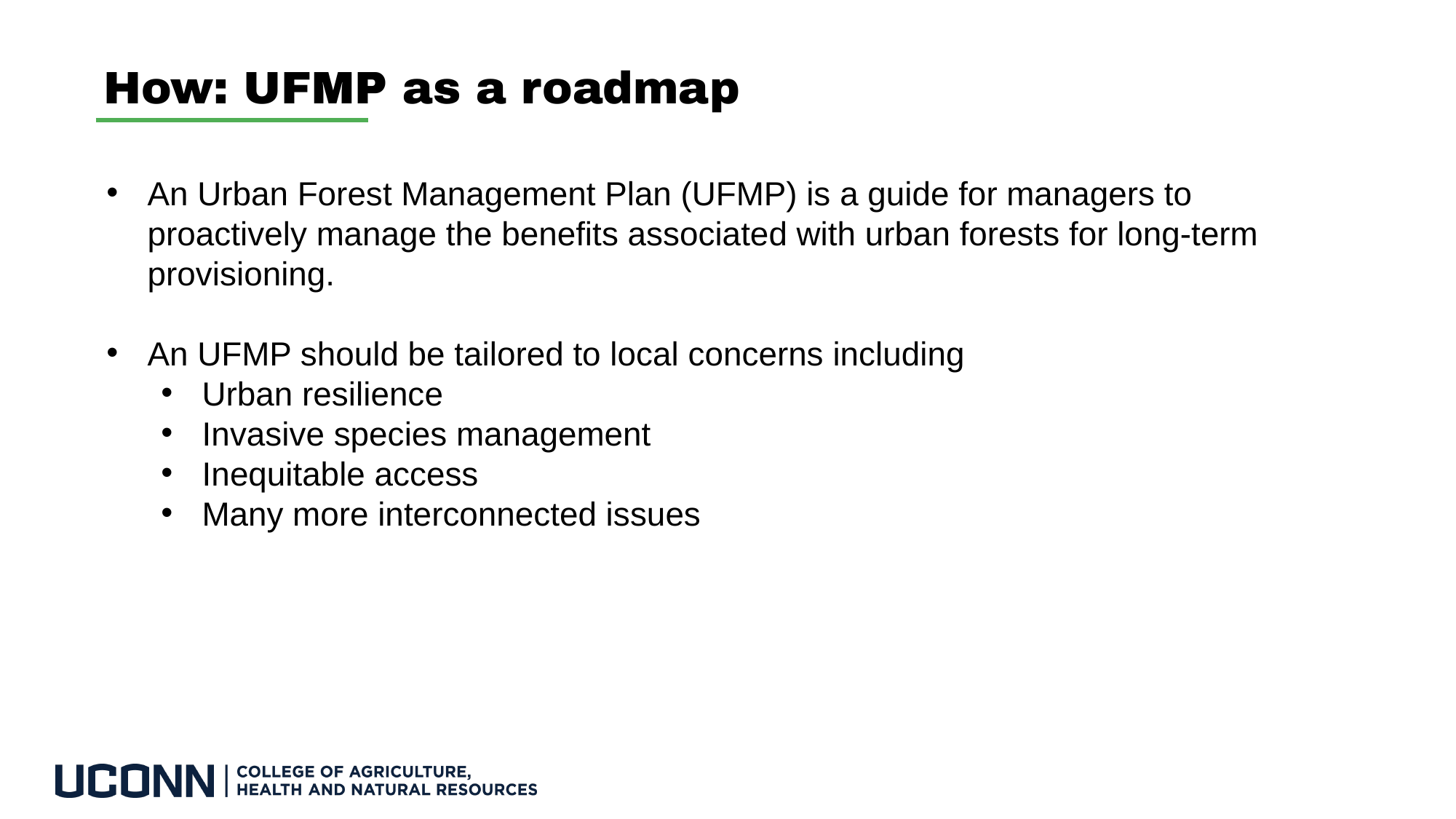

How: UFMP as a roadmap
An Urban Forest Management Plan (UFMP) is a guide for managers to proactively manage the benefits associated with urban forests for long-term provisioning.

An UFMP should be tailored to local concerns including
Urban resilience
Invasive species management
Inequitable access
Many more interconnected issues